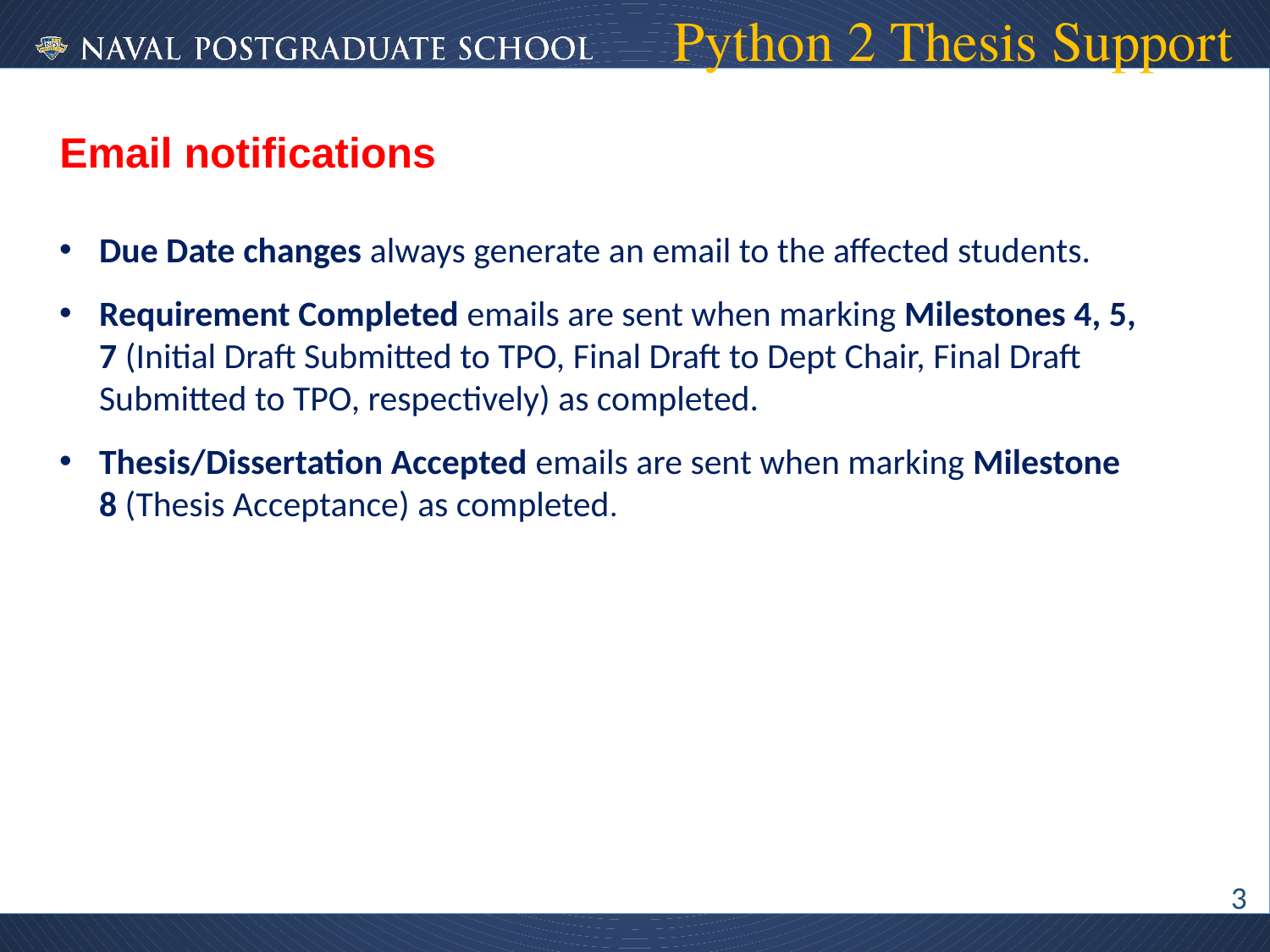

# Python 2 Thesis Support
Email notifications
Due Date changes always generate an email to the affected students.
Requirement Completed emails are sent when marking Milestones 4, 5, 7 (Initial Draft Submitted to TPO, Final Draft to Dept Chair, Final Draft Submitted to TPO, respectively) as completed.
Thesis/Dissertation Accepted emails are sent when marking Milestone 8 (Thesis Acceptance) as completed.

3